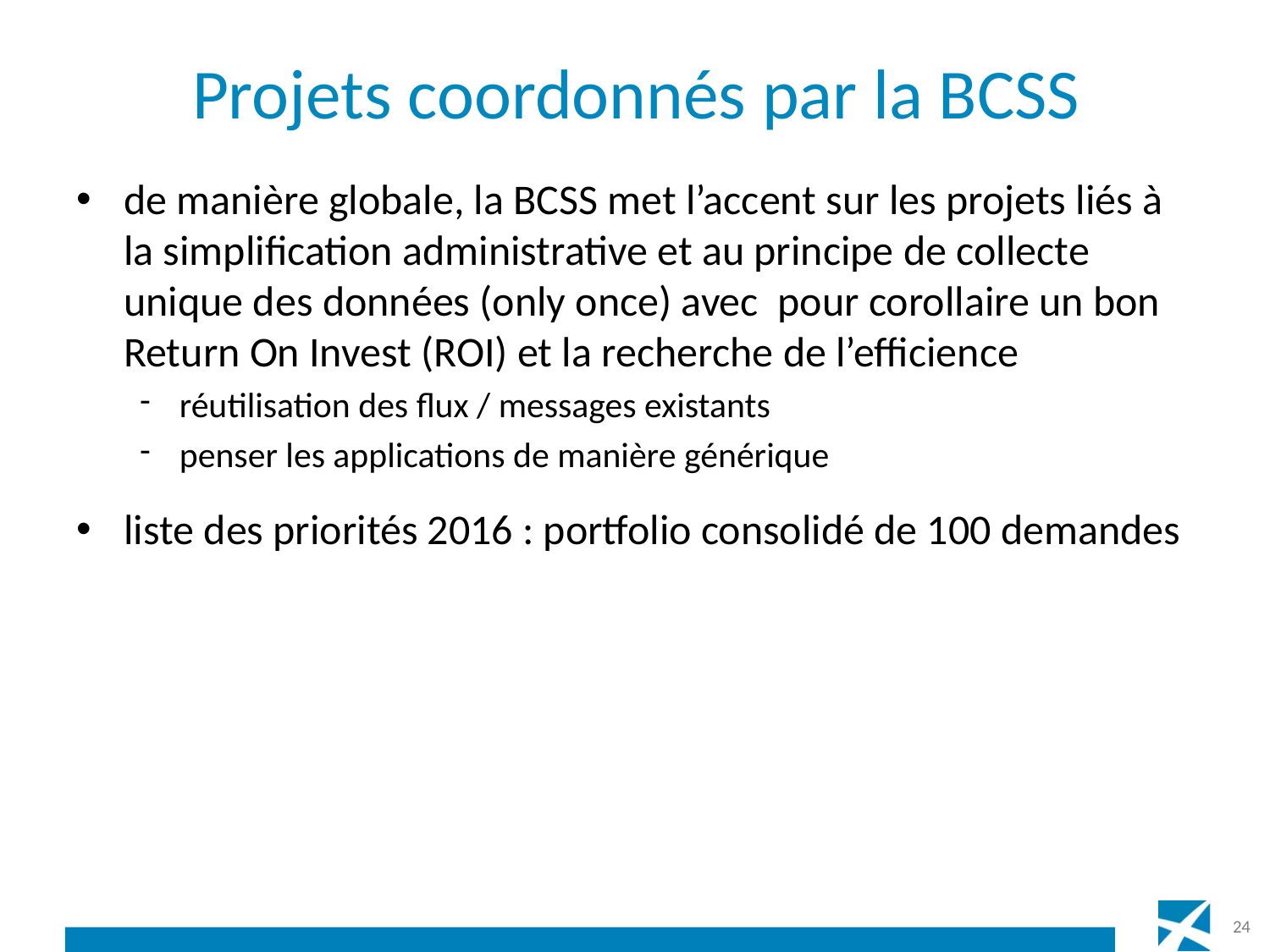

# Projets coordonnés par la BCSS
de manière globale, la BCSS met l’accent sur les projets liés à la simplification administrative et au principe de collecte unique des données (only once) avec  pour corollaire un bon Return On Invest (ROI) et la recherche de l’efficience
réutilisation des flux / messages existants
penser les applications de manière générique

liste des priorités 2016 : portfolio consolidé de 100 demandes
24